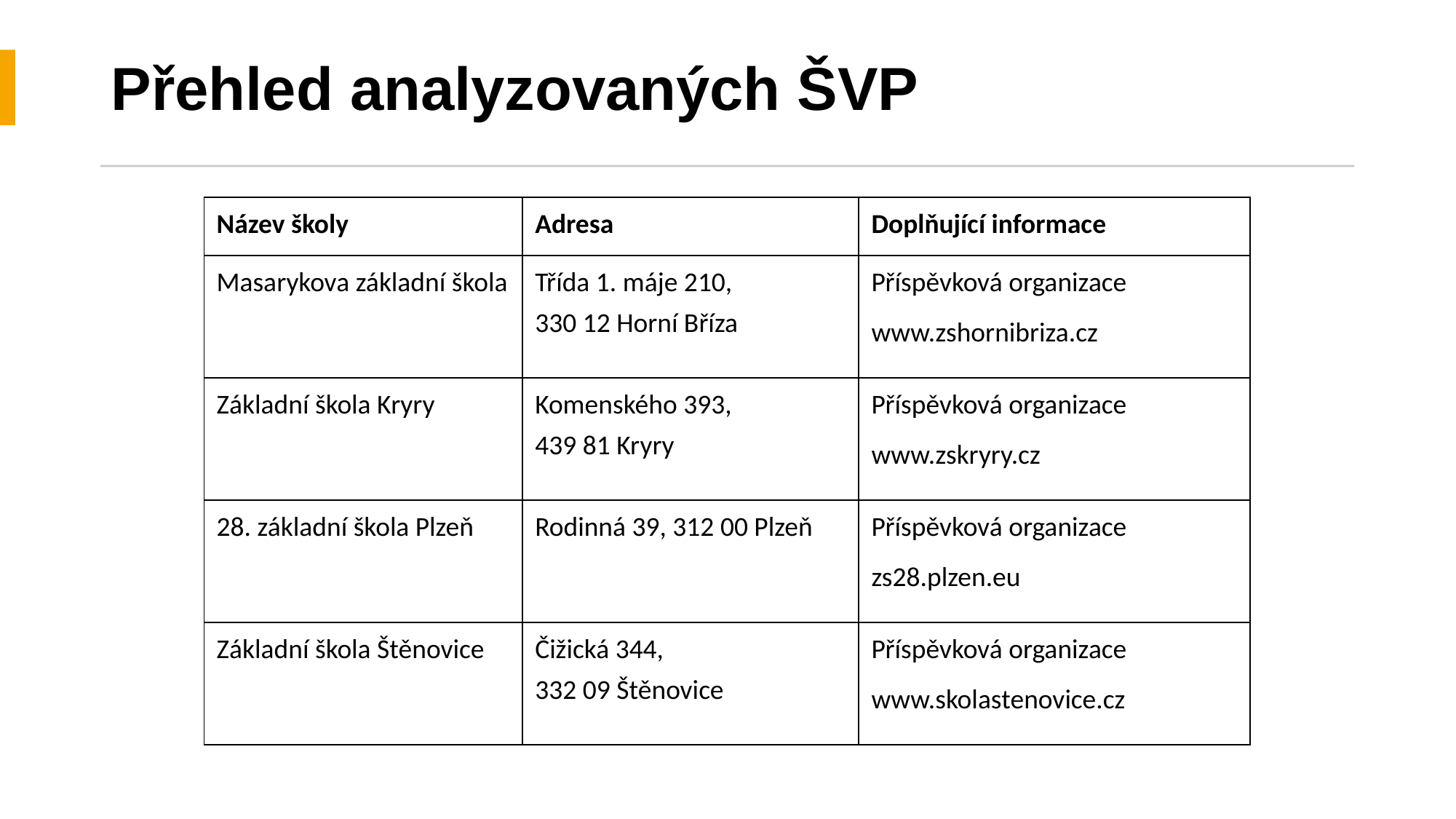

# Přehled analyzovaných ŠVP

| Název školy | Adresa | Doplňující informace |
| --- | --- | --- |
| Masarykova základní škola | Třída 1. máje 210, 330 12 Horní Bříza | Příspěvková organizace www.zshornibriza.cz |
| Základní škola Kryry | Komenského 393, 439 81 Kryry | Příspěvková organizace www.zskryry.cz |
| 28. základní škola Plzeň | Rodinná 39, 312 00 Plzeň | Příspěvková organizace zs28.plzen.eu |
| Základní škola Štěnovice | Čižická 344, 332 09 Štěnovice | Příspěvková organizace www.skolastenovice.cz |